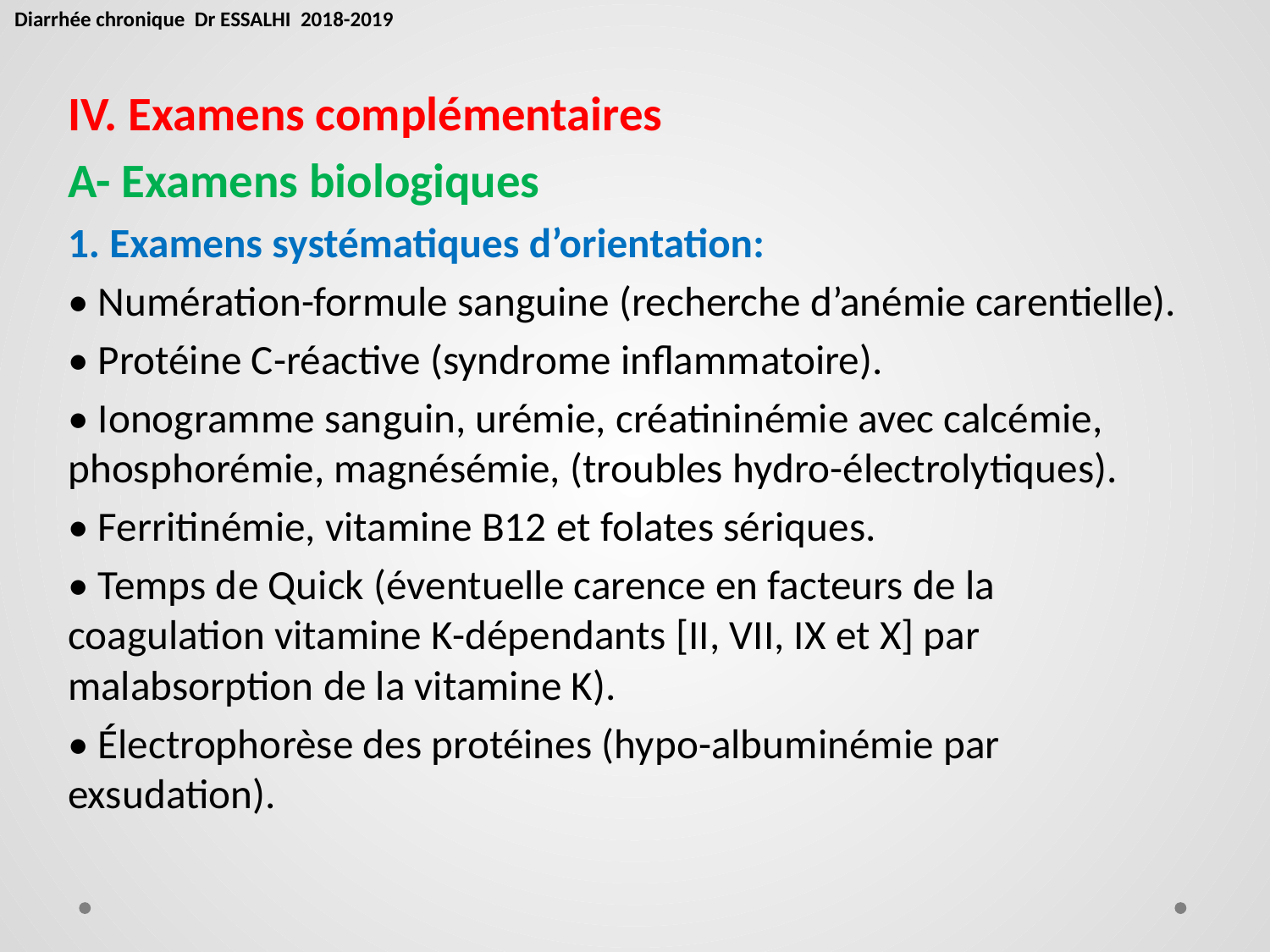

Diarrhée chronique  Dr ESSALHI  2018-2019
IV. Examens complémentaires
A- Examens biologiques
1. Examens systématiques d’orientation:
• Numération-formule sanguine (recherche d’anémie carentielle).
• Protéine C-réactive (syndrome inflammatoire).
• Ionogramme sanguin, urémie, créatininémie avec calcémie, phosphorémie, magnésémie, (troubles hydro-électrolytiques).
• Ferritinémie, vitamine B12 et folates sériques.
• Temps de Quick (éventuelle carence en facteurs de la coagulation vitamine K-dépendants [II, VII, IX et X] par malabsorption de la vitamine K).
• Électrophorèse des protéines (hypo-albuminémie par exsudation).